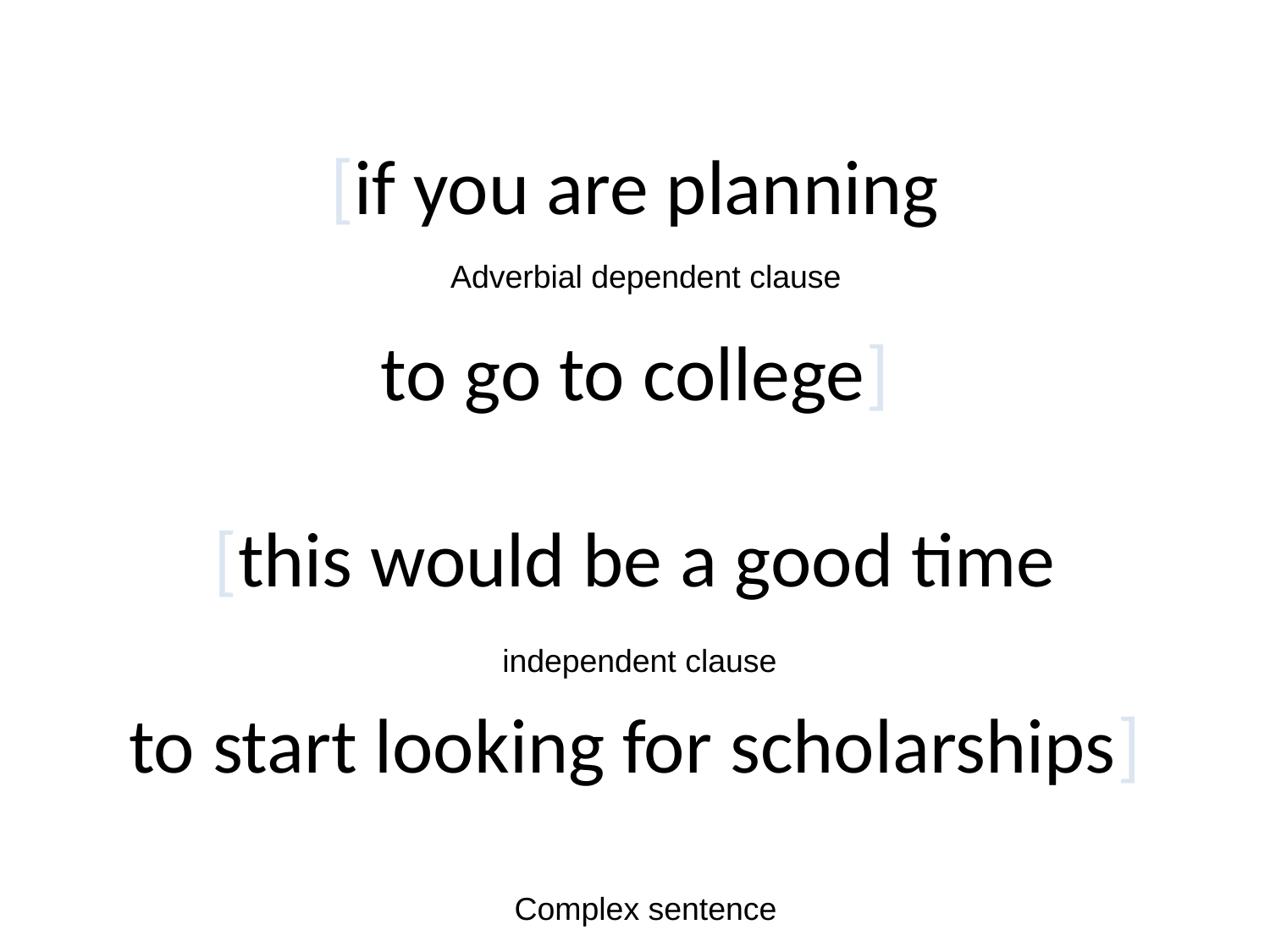

# [if you are planning to go to college] [this would be a good time to start looking for scholarships]
Adverbial dependent clause
independent clause
Complex sentence